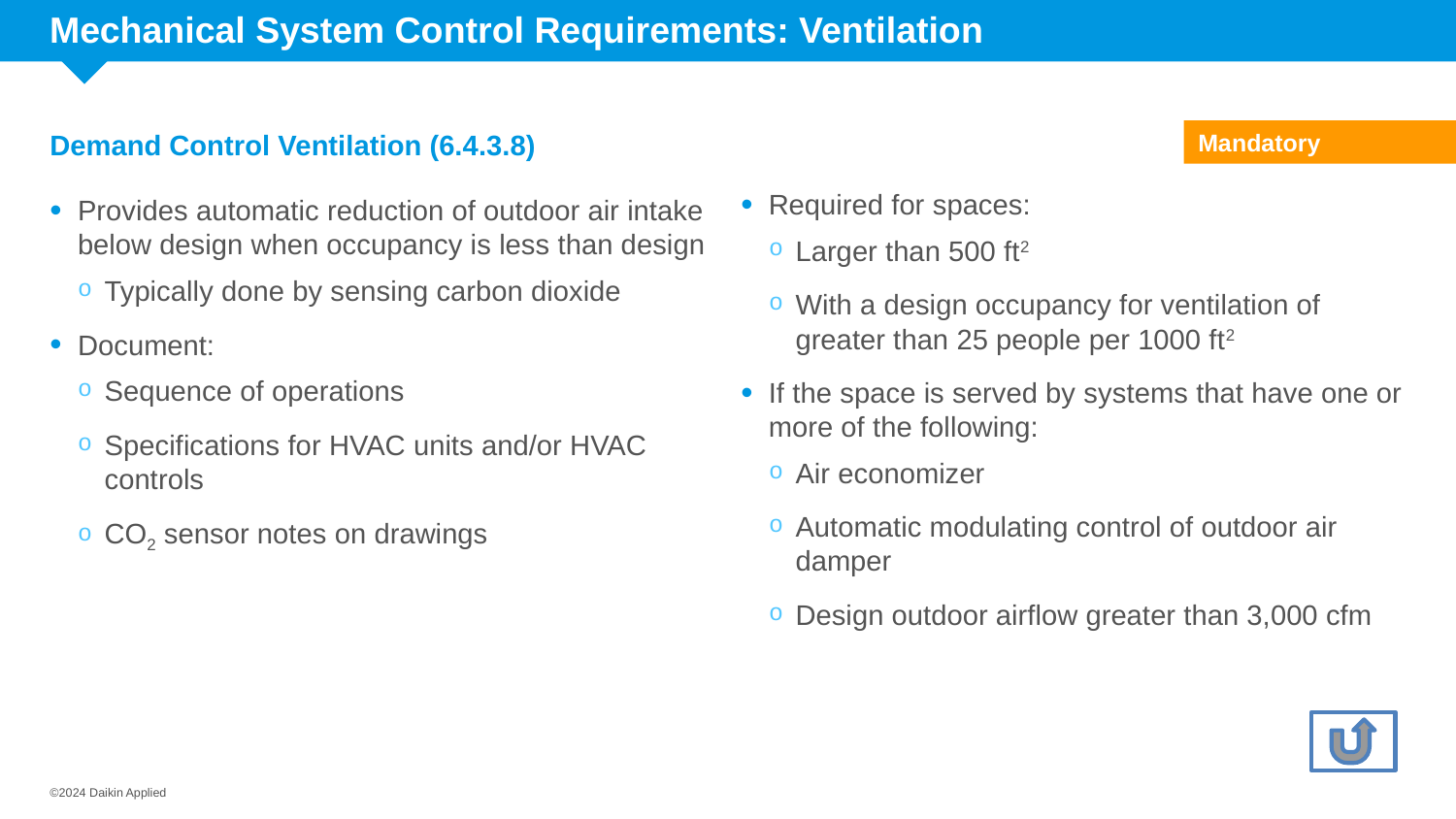

# Mechanical System Control Requirements: Ventilation
Demand Control Ventilation (6.4.3.8)
Mandatory
Required for spaces:
Larger than 500 ft2
With a design occupancy for ventilation of greater than 25 people per 1000 ft2
If the space is served by systems that have one or more of the following:
Air economizer
Automatic modulating control of outdoor air damper
Design outdoor airflow greater than 3,000 cfm
Provides automatic reduction of outdoor air intake below design when occupancy is less than design
Typically done by sensing carbon dioxide
Document:
Sequence of operations
Specifications for HVAC units and/or HVAC controls
CO2 sensor notes on drawings

©2024 Daikin Applied